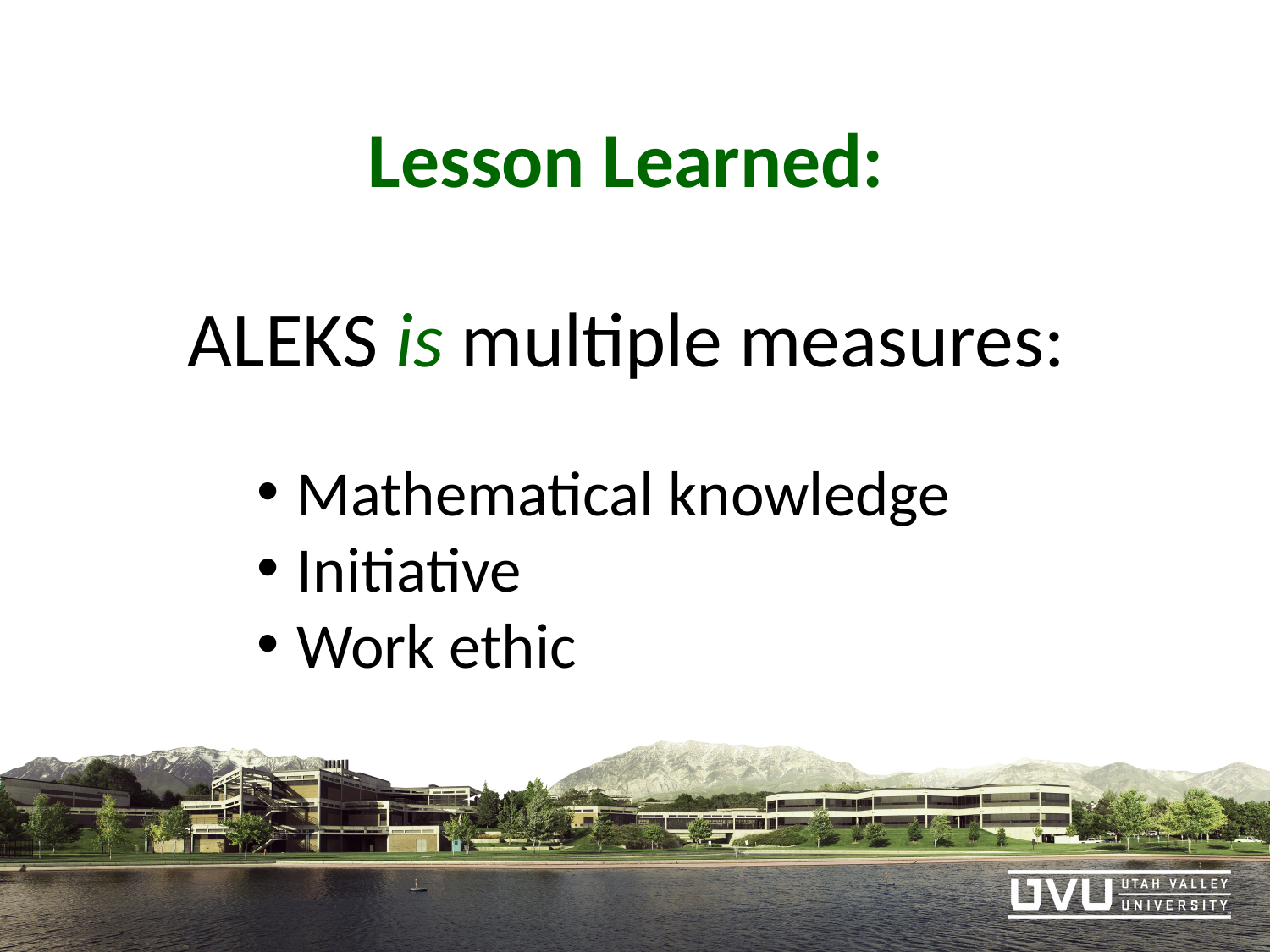

# Lesson Learned:
ALEKS is multiple measures:
Mathematical knowledge
Initiative
Work ethic